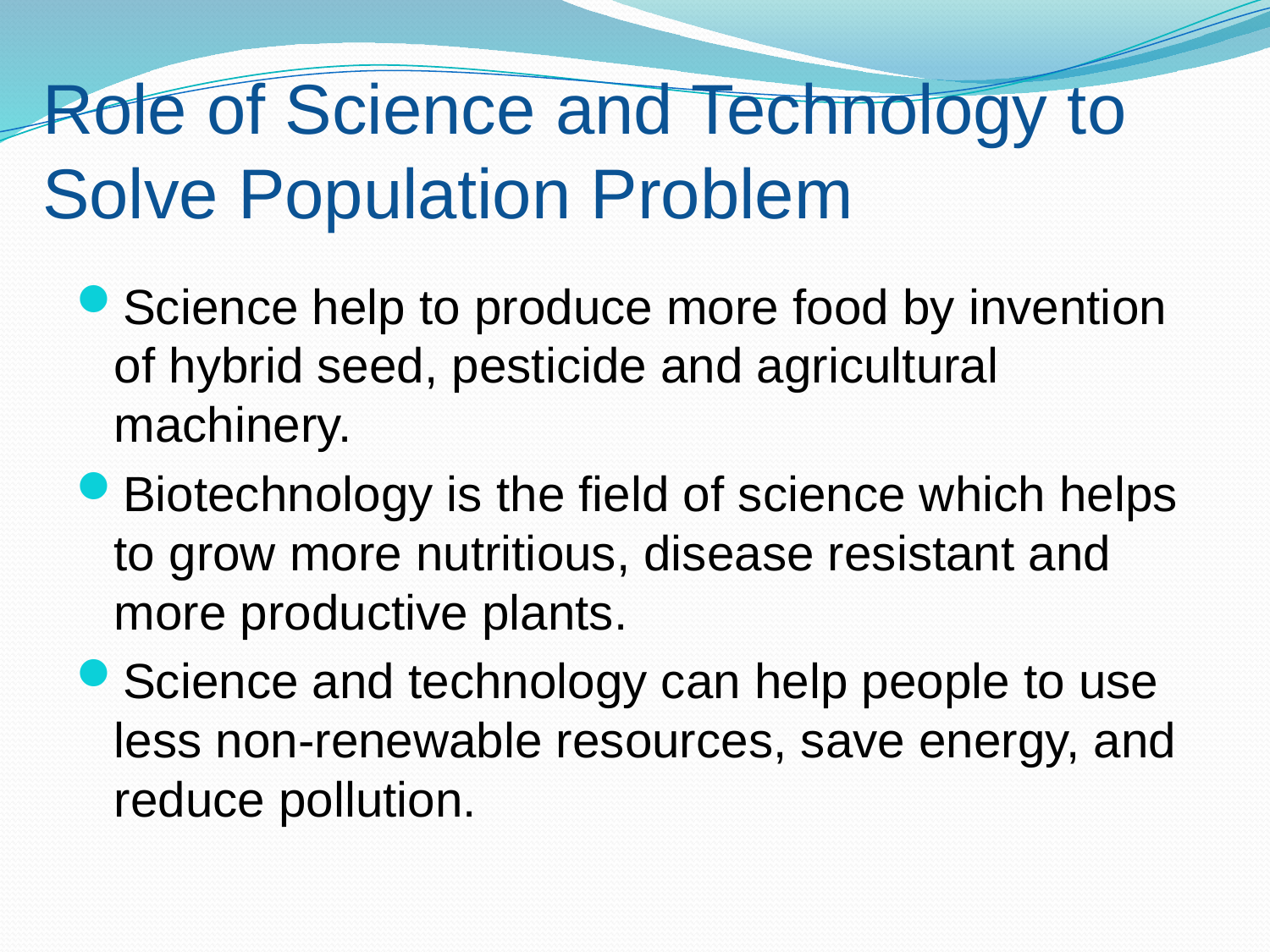

# Role of Science and Technology to Solve Population Problem
Science help to produce more food by invention of hybrid seed, pesticide and agricultural machinery.
Biotechnology is the field of science which helps to grow more nutritious, disease resistant and more productive plants.
Science and technology can help people to use less non-renewable resources, save energy, and reduce pollution.